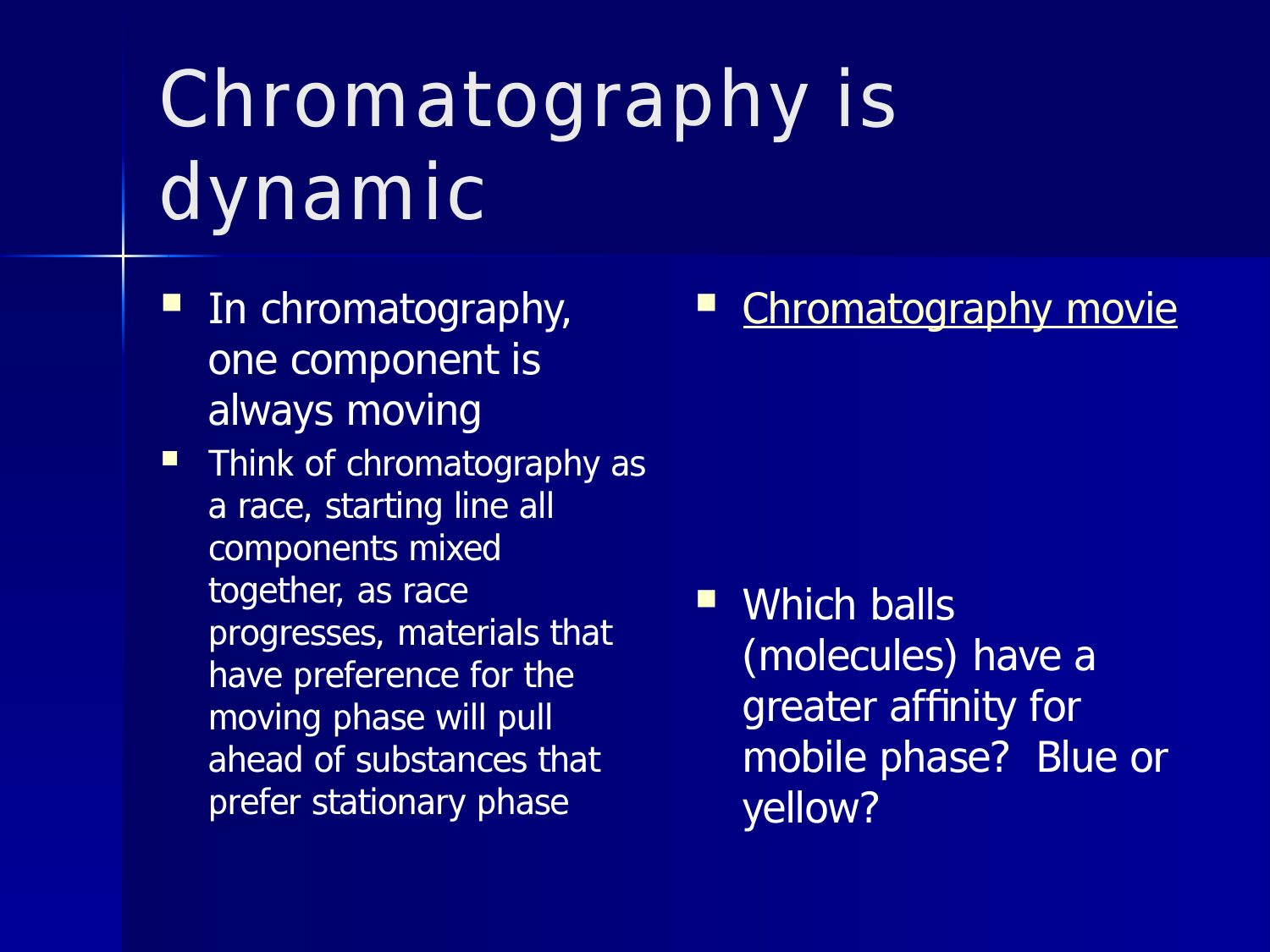

# Chromatography is dynamic
In chromatography, one component is always moving
Think of chromatography as a race, starting line all components mixed together, as race progresses, materials that have preference for the moving phase will pull ahead of substances that prefer stationary phase
Chromatography movie
Which balls (molecules) have a greater affinity for mobile phase?  Blue or yellow?